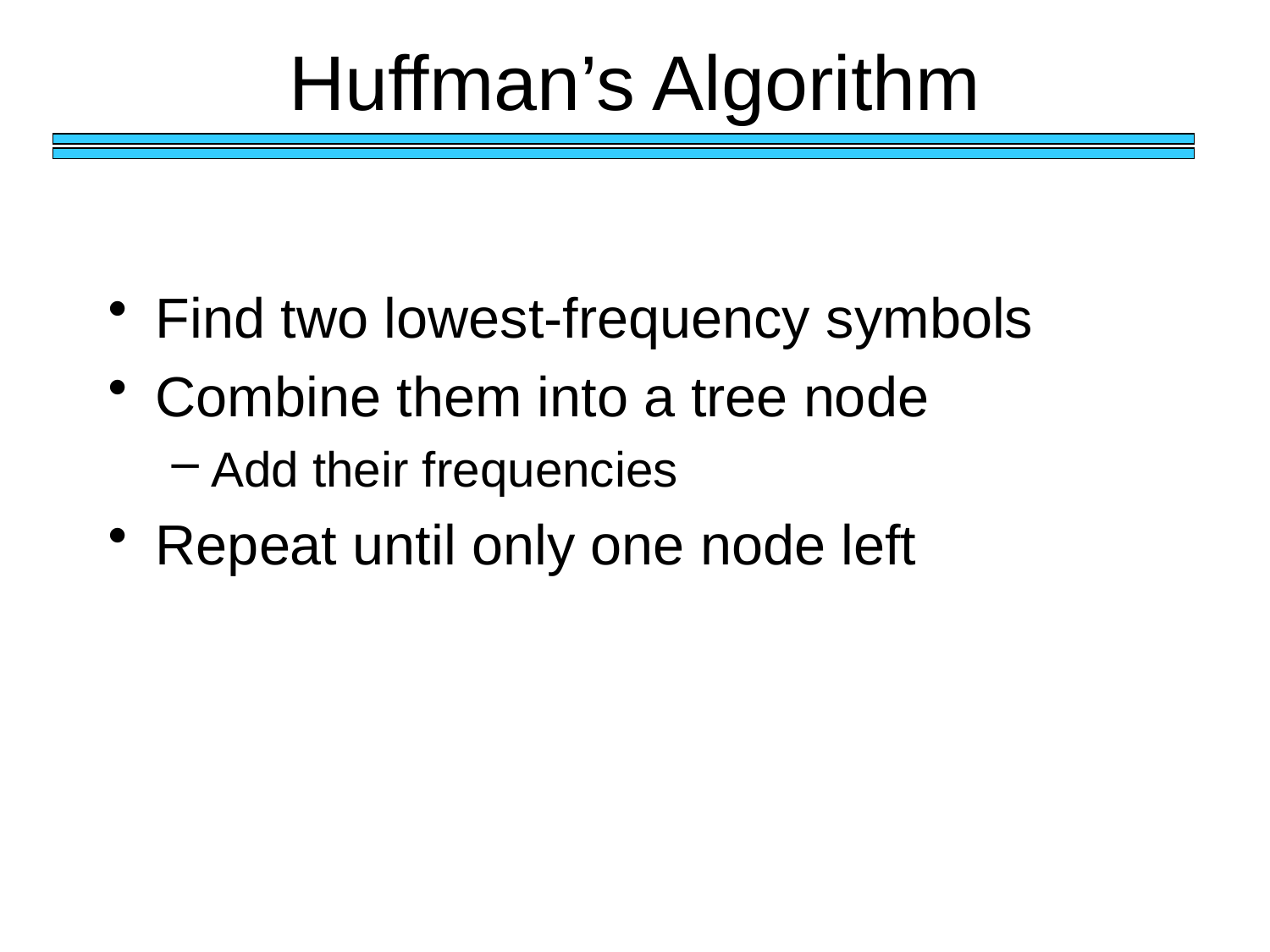

# Huffman’s Algorithm

Find two lowest-frequency symbols
Combine them into a tree node
Add their frequencies
Repeat until only one node left